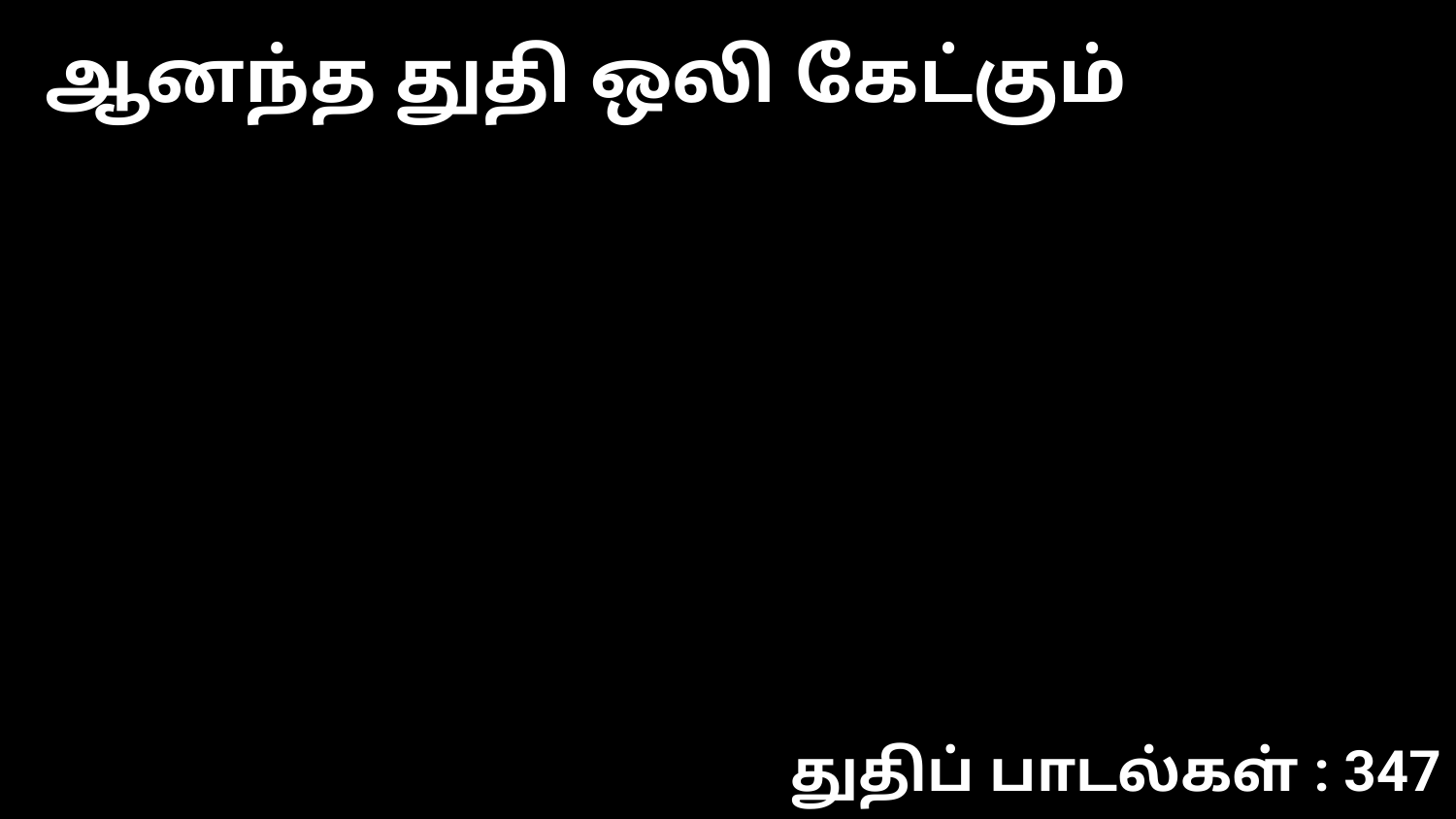

ஆனந்த துதி ஒலி கேட்கும்
துதிப் பாடல்கள் : 347